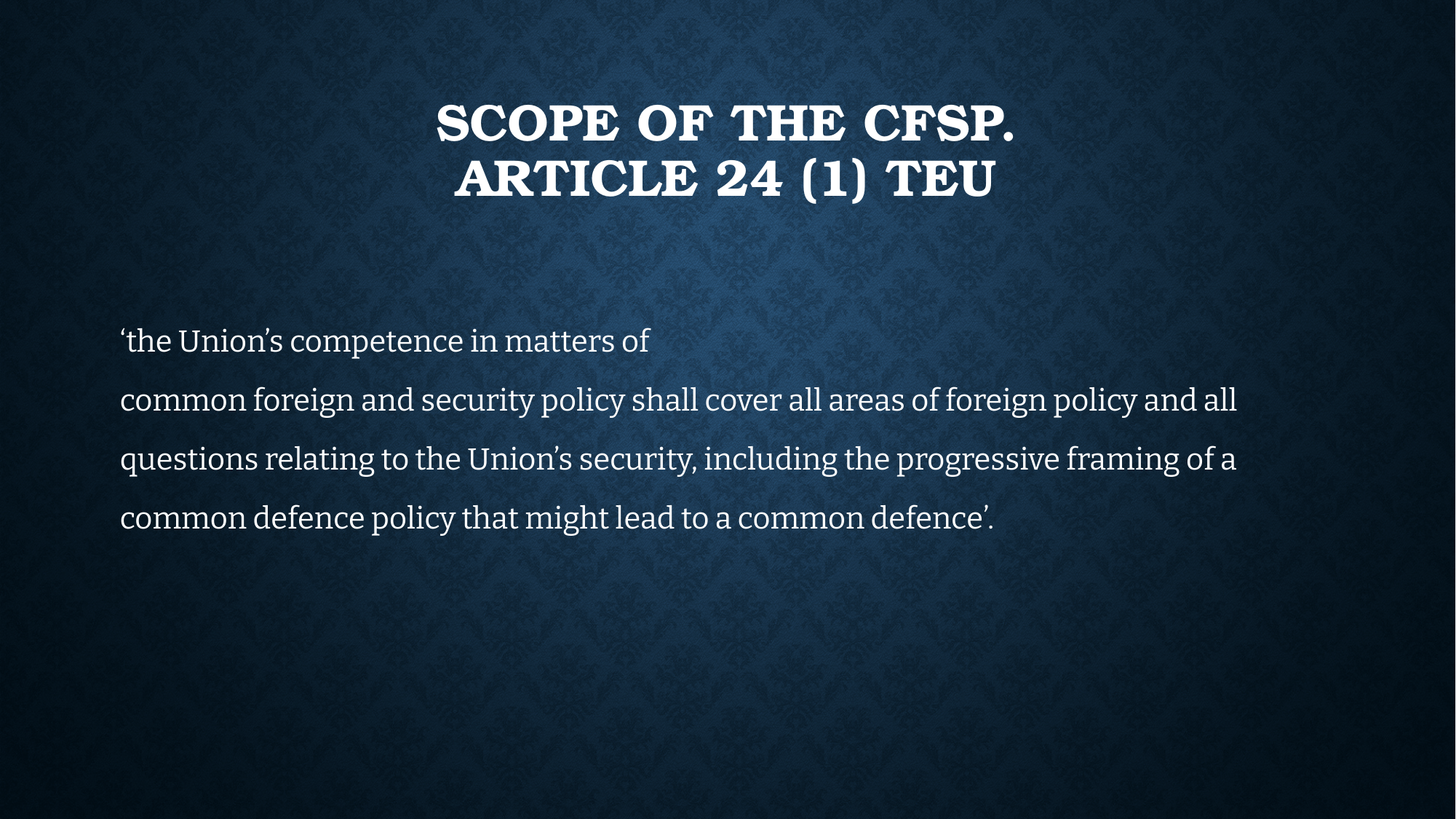

# Scope of the CFSP. Article 24 (1) TEU

‘the Union’s competence in matters of
common foreign and security policy shall cover all areas of foreign policy and all
questions relating to the Union’s security, including the progressive framing of a
common defence policy that might lead to a common defence’.